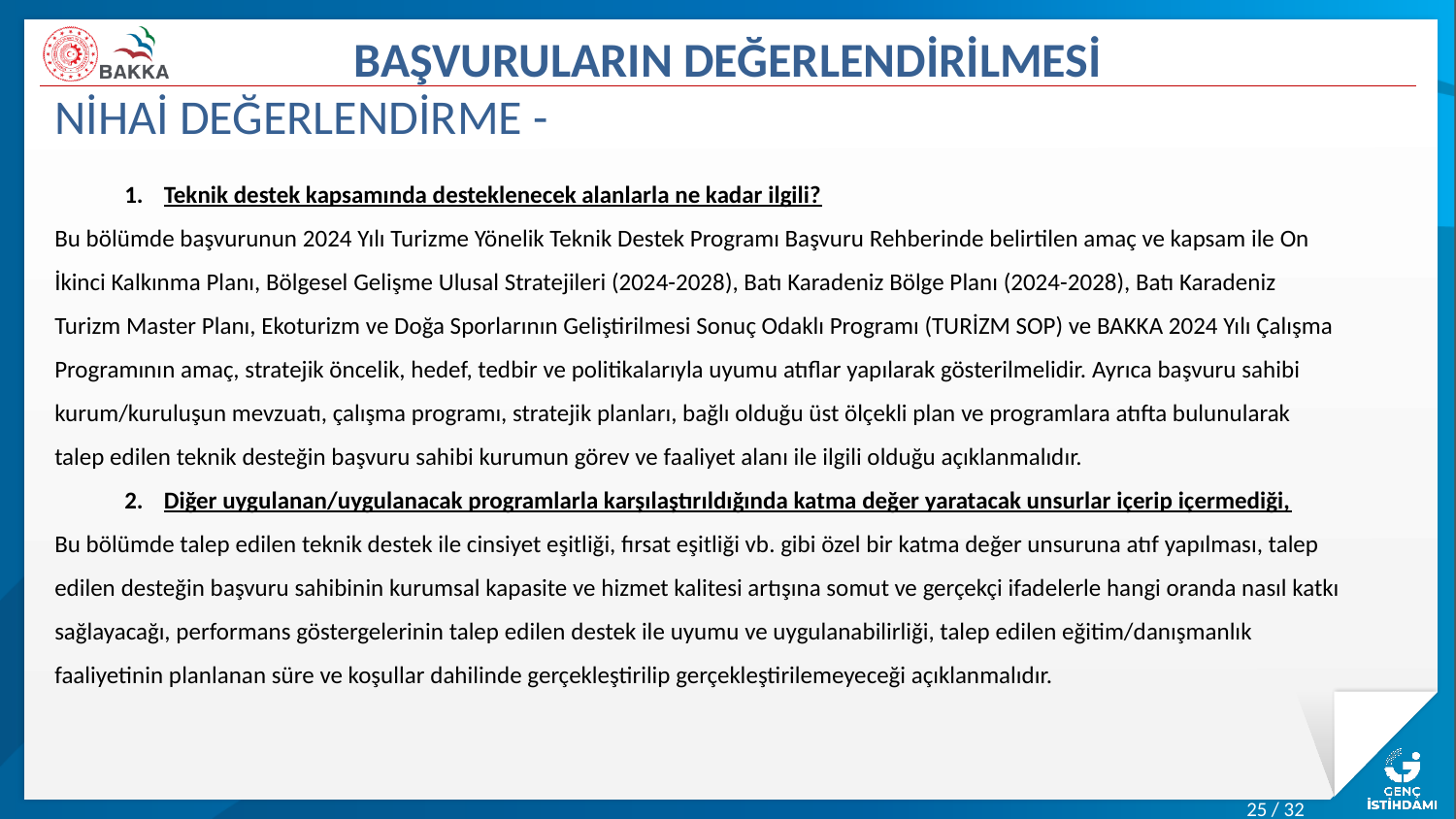

# BAŞVURULARIN DEĞERLENDİRİLMESİ
NİHAİ DEĞERLENDİRME -
Teknik destek kapsamında desteklenecek alanlarla ne kadar ilgili?
Bu bölümde başvurunun 2024 Yılı Turizme Yönelik Teknik Destek Programı Başvuru Rehberinde belirtilen amaç ve kapsam ile On İkinci Kalkınma Planı, Bölgesel Gelişme Ulusal Stratejileri (2024-2028), Batı Karadeniz Bölge Planı (2024-2028), Batı Karadeniz Turizm Master Planı, Ekoturizm ve Doğa Sporlarının Geliştirilmesi Sonuç Odaklı Programı (TURİZM SOP) ve BAKKA 2024 Yılı Çalışma Programının amaç, stratejik öncelik, hedef, tedbir ve politikalarıyla uyumu atıflar yapılarak gösterilmelidir. Ayrıca başvuru sahibi kurum/kuruluşun mevzuatı, çalışma programı, stratejik planları, bağlı olduğu üst ölçekli plan ve programlara atıfta bulunularak talep edilen teknik desteğin başvuru sahibi kurumun görev ve faaliyet alanı ile ilgili olduğu açıklanmalıdır.
Diğer uygulanan/uygulanacak programlarla karşılaştırıldığında katma değer yaratacak unsurlar içerip içermediği,
Bu bölümde talep edilen teknik destek ile cinsiyet eşitliği, fırsat eşitliği vb. gibi özel bir katma değer unsuruna atıf yapılması, talep edilen desteğin başvuru sahibinin kurumsal kapasite ve hizmet kalitesi artışına somut ve gerçekçi ifadelerle hangi oranda nasıl katkı sağlayacağı, performans göstergelerinin talep edilen destek ile uyumu ve uygulanabilirliği, talep edilen eğitim/danışmanlık faaliyetinin planlanan süre ve koşullar dahilinde gerçekleştirilip gerçekleştirilemeyeceği açıklanmalıdır.